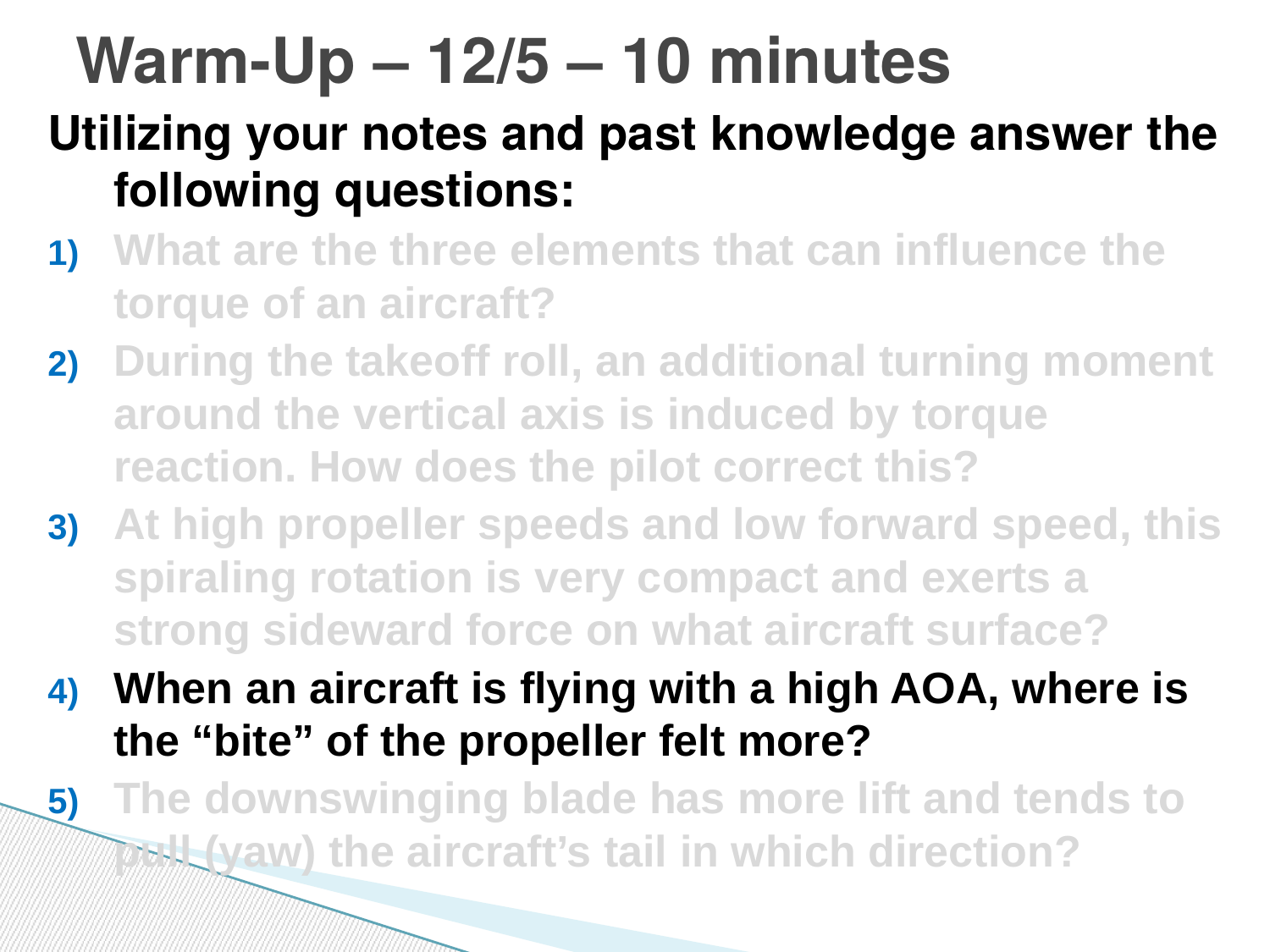

# Warm-Up – 12/5 – 10 minutes
Utilizing your notes and past knowledge answer the following questions:
What are the three elements that can influence the torque of an aircraft?
During the takeoff roll, an additional turning moment around the vertical axis is induced by torque reaction. How does the pilot correct this?
At high propeller speeds and low forward speed, this spiraling rotation is very compact and exerts a strong sideward force on what aircraft surface?
When an aircraft is flying with a high AOA, where is the “bite” of the propeller felt more?
The downswinging blade has more lift and tends to pull (yaw) the aircraft’s tail in which direction?